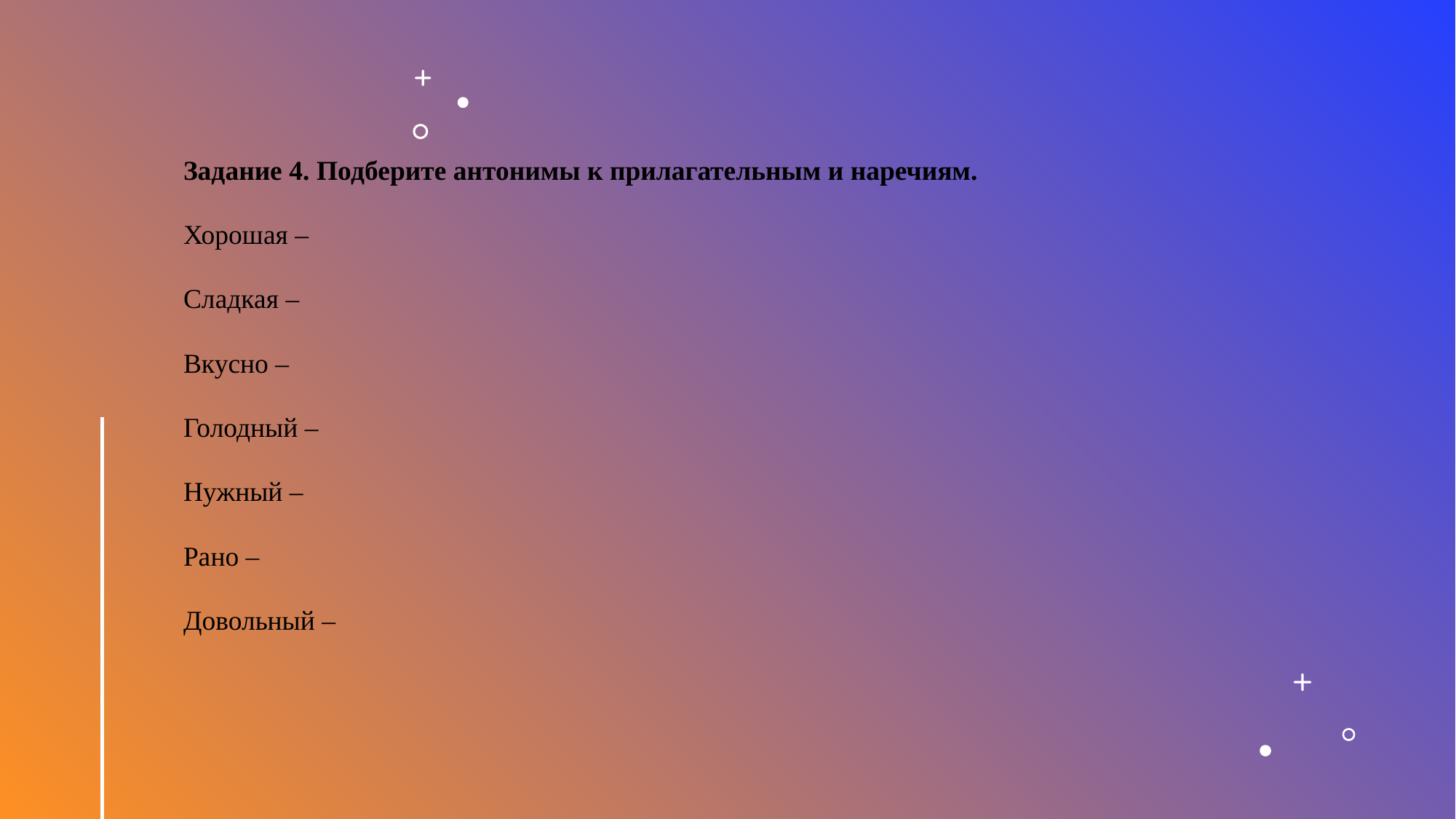

Задание 4. Подберите антонимы к прилагательным и наречиям.
Хорошая –
Сладкая –
Вкусно –
Голодный –
Нужный –
Рано –
Довольный –